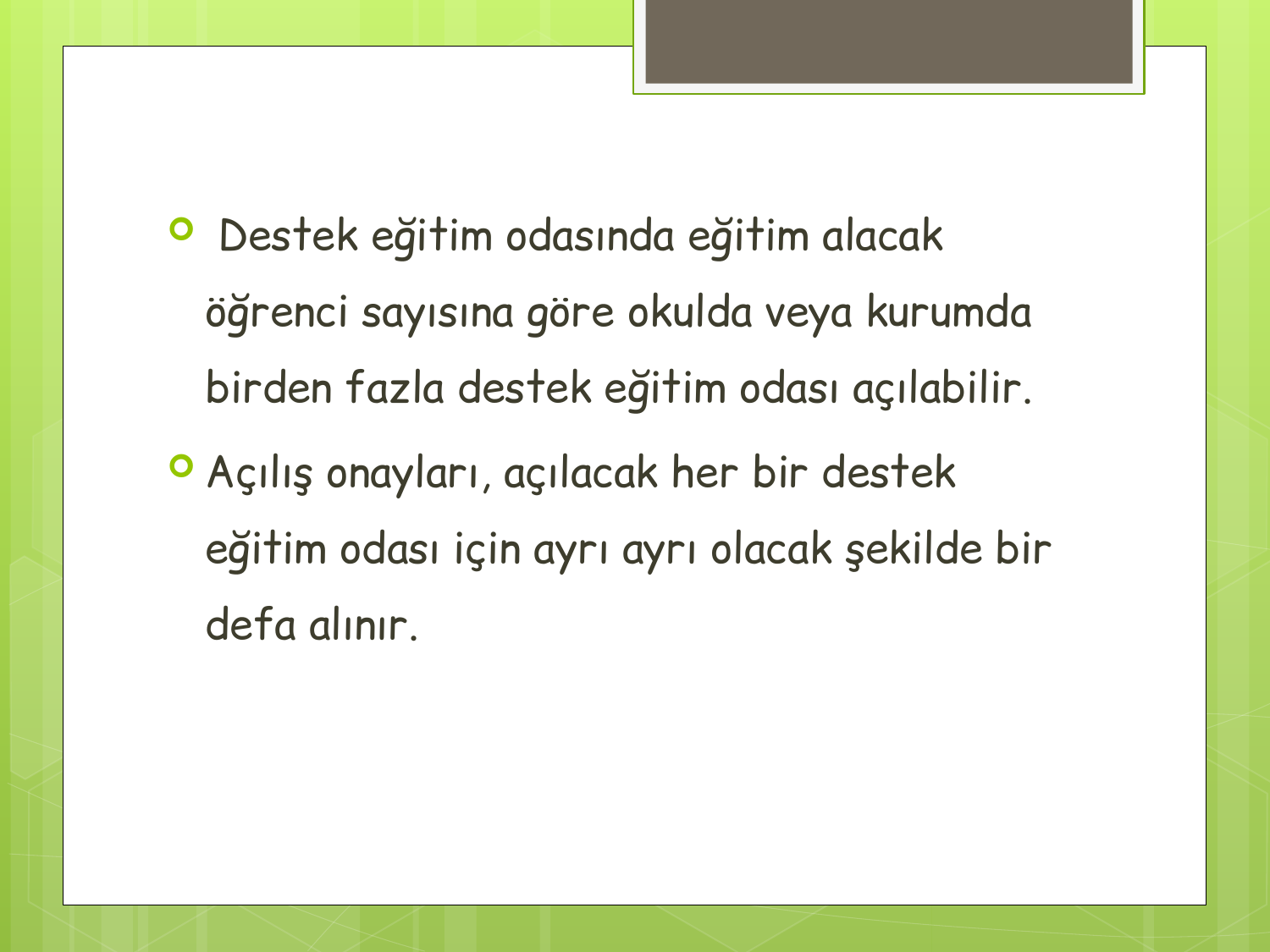

Destek eğitim odasında eğitim alacak öğrenci sayısına göre okulda veya kurumda birden fazla destek eğitim odası açılabilir.
Açılış onayları, açılacak her bir destek eğitim odası için ayrı ayrı olacak şekilde bir defa alınır.